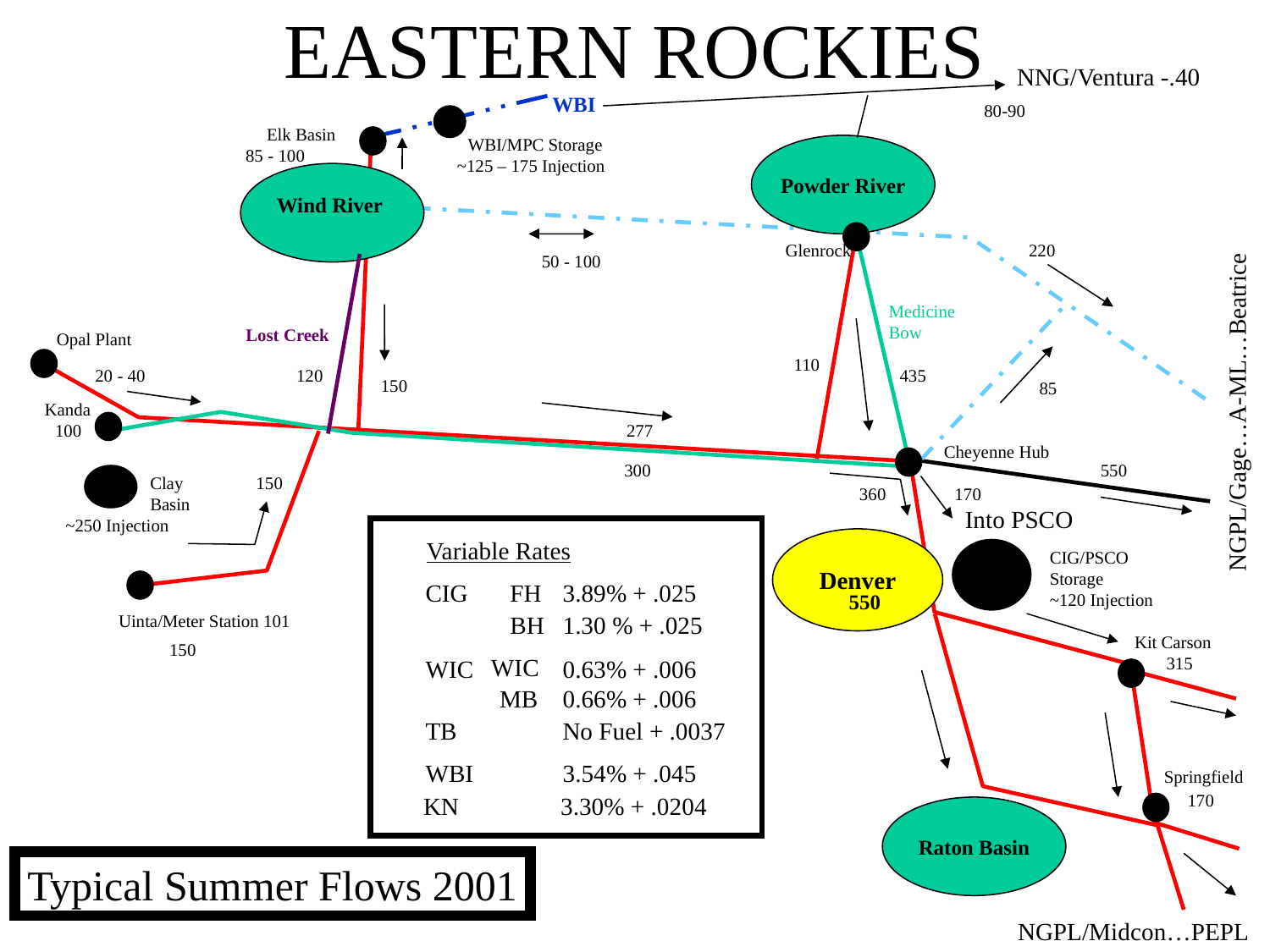

# EASTERN ROCKIES
NNG/Ventura -.40
WBI

80-90

Elk Basin

WBI/MPC Storage

Powder River

85 - 100
~125 – 175 Injection

Wind River

NGPL/Gage…A-ML…Beatrice

Glenrock
220

50 - 100

Medicine Bow

Lost Creek

Opal Plant

110

20 - 40
120
435

150
85
Kanda

100

277
Cheyenne Hub

300
550

Clay Basin
150

360

170
Into PSCO

~250 Injection

Variable Rates
Denver

CIG/PSCO Storage

CIG
FH
3.89% + .025
550
~120 Injection
Uinta/Meter Station 101
BH
1.30 % + .025

Kit Carson
150
WIC
WIC
0.63% + .006
315

MB
0.66% + .006

TB
No Fuel + .0037

WBI
3.54% + .045
Springfield
170
KN
3.30% + .0204

Raton Basin

Typical Summer Flows 2001

NGPL/Midcon…PEPL